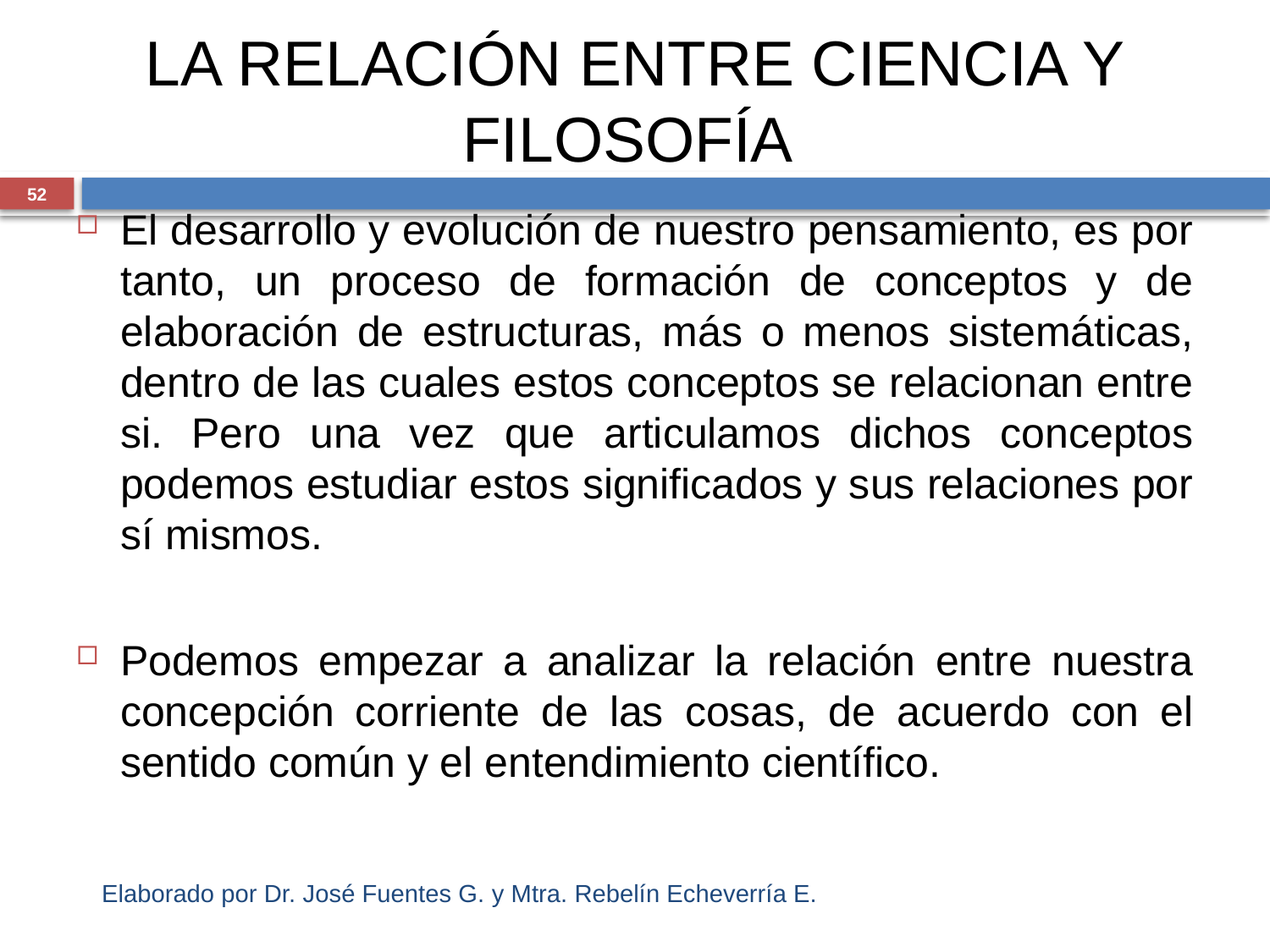

# LA RELACIÓN ENTRE CIENCIA Y FILOSOFÍA
52
El desarrollo y evolución de nuestro pensamiento, es por tanto, un proceso de formación de conceptos y de elaboración de estructuras, más o menos sistemáticas, dentro de las cuales estos conceptos se relacionan entre si. Pero una vez que articulamos dichos conceptos podemos estudiar estos significados y sus relaciones por sí mismos.

Podemos empezar a analizar la relación entre nuestra concepción corriente de las cosas, de acuerdo con el sentido común y el entendimiento científico.
Elaborado por Dr. José Fuentes G. y Mtra. Rebelín Echeverría E.